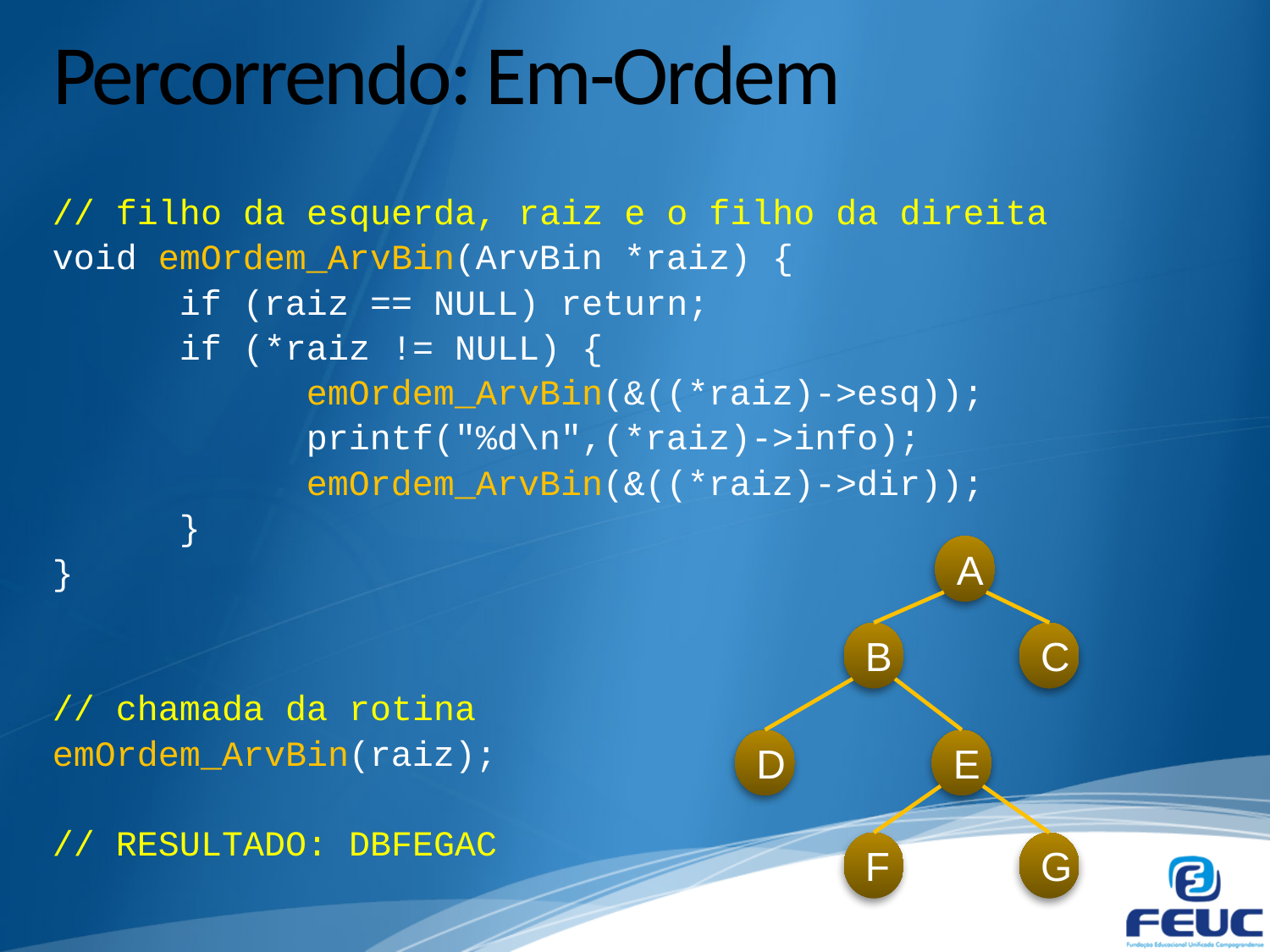

# Percorrendo: Em-Ordem
// filho da esquerda, raiz e o filho da direita
void emOrdem_ArvBin(ArvBin *raiz) {
	if (raiz == NULL) return;
	if (*raiz != NULL) {
		emOrdem_ArvBin(&((*raiz)->esq));
		printf("%d\n",(*raiz)->info);
		emOrdem_ArvBin(&((*raiz)->dir));
	}
}

// chamada da rotina
emOrdem_ArvBin(raiz);

// RESULTADO: DBFEGAC
A
B
C
D
E
F
G